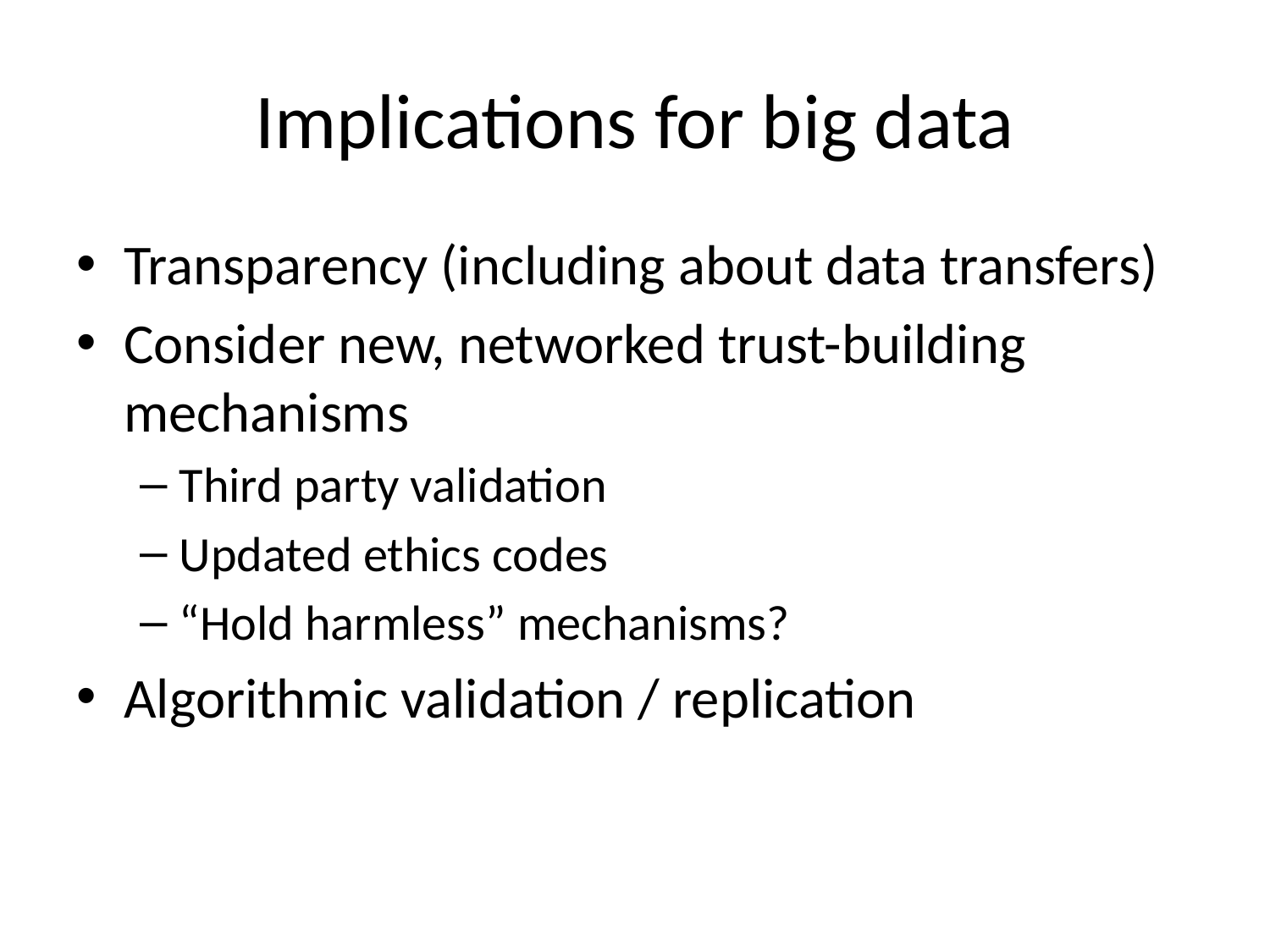

# Implications for big data
Transparency (including about data transfers)
Consider new, networked trust-building mechanisms
Third party validation
Updated ethics codes
“Hold harmless” mechanisms?
Algorithmic validation / replication